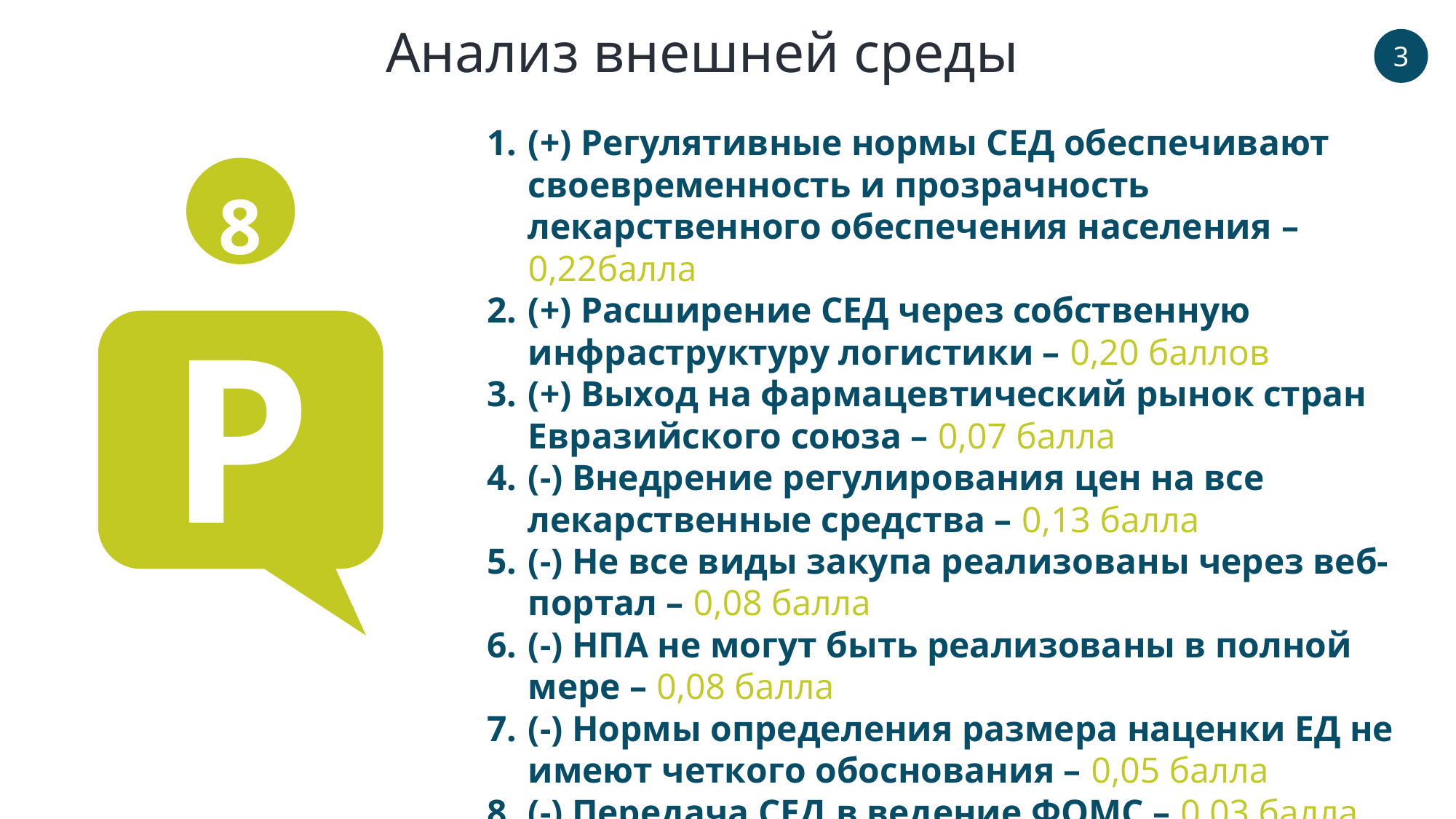

Анализ внешней среды
3
(+) Регулятивные нормы СЕД обеспечивают  своевременность и прозрачность лекарственного обеспечения населения – 0,22балла
(+) Расширение СЕД через собственную инфраструктуру логистики – 0,20 баллов
(+) Выход на фармацевтический рынок стран Евразийского союза – 0,07 балла
(-) Внедрение регулирования цен на все лекарственные средства – 0,13 балла
(-) Не все виды закупа реализованы через веб-портал – 0,08 балла
(-) НПА не могут быть реализованы в полной мере – 0,08 балла
(-) Нормы определения размера наценки ЕД не имеют четкого обоснования – 0,05 балла
(-) Передача СЕД в ведение ФОМС – 0,03 балла
8

P